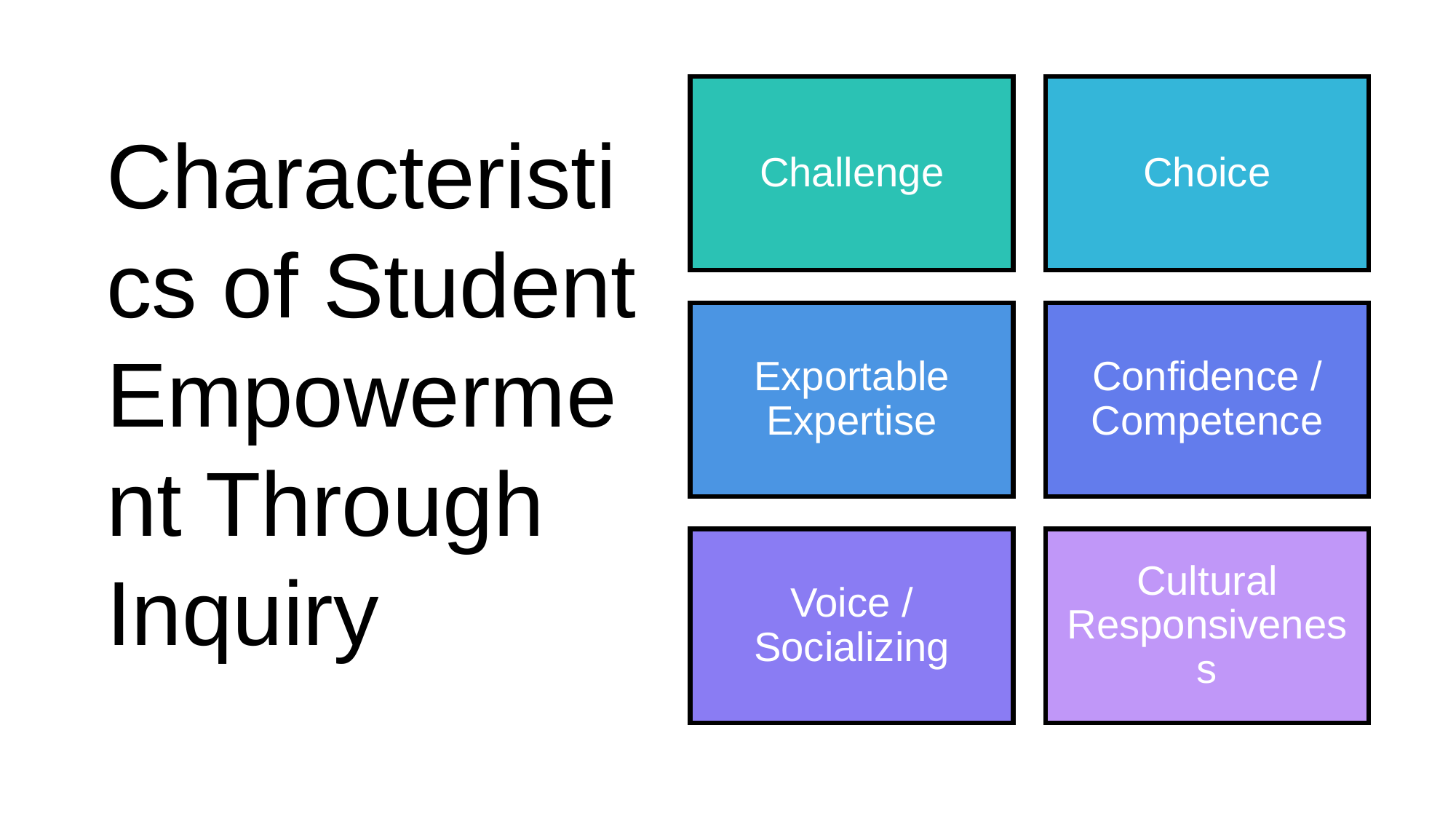

# Characteristics of Student Empowerment Through Inquiry
Challenge
Choice
Exportable Expertise
Confidence / Competence
Voice / Socializing
Cultural Responsiveness